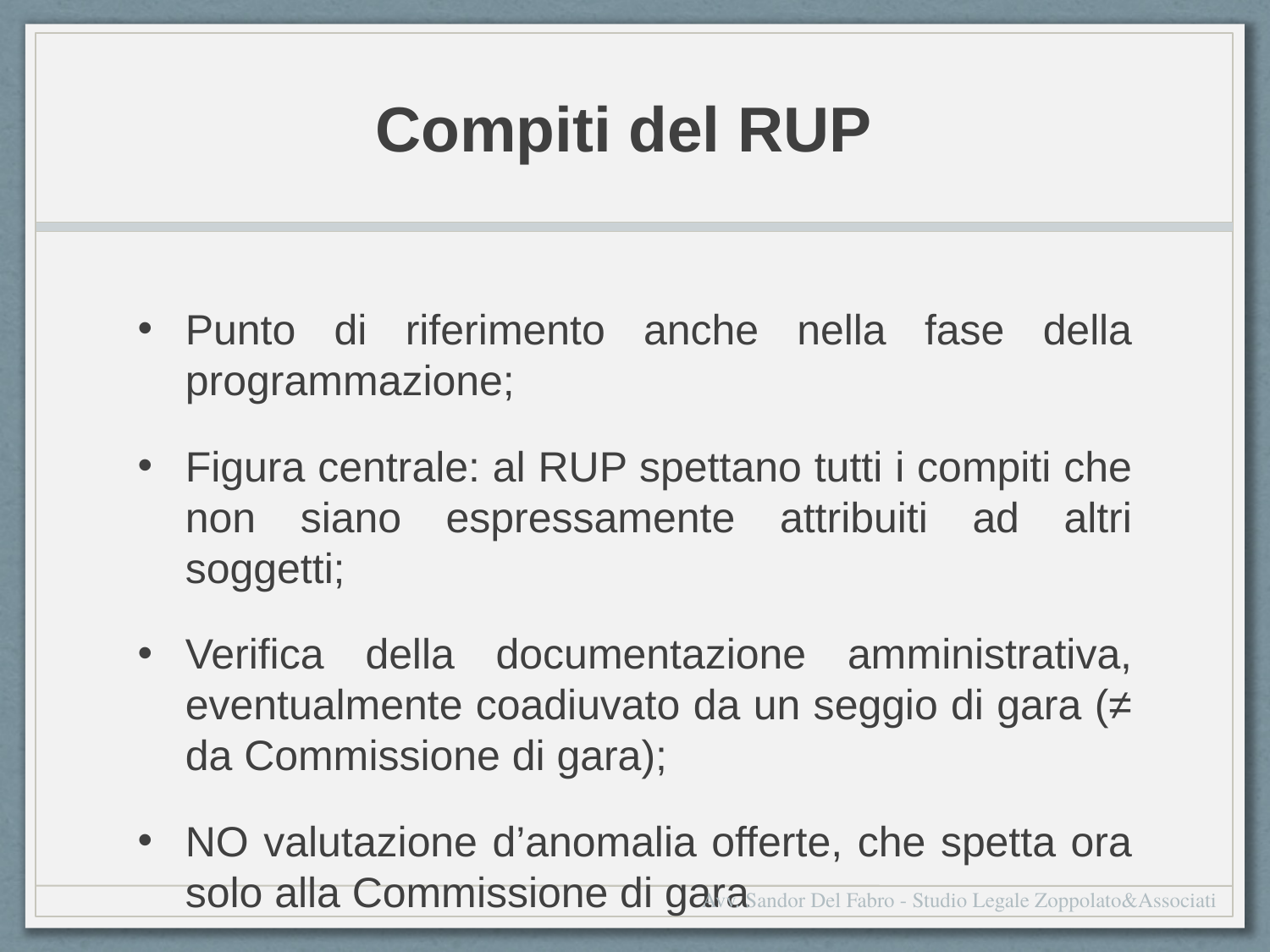

# Compiti del RUP
Punto di riferimento anche nella fase della programmazione;
Figura centrale: al RUP spettano tutti i compiti che non siano espressamente attribuiti ad altri soggetti;
Verifica della documentazione amministrativa, eventualmente coadiuvato da un seggio di gara (≠ da Commissione di gara);
NO valutazione d’anomalia offerte, che spetta ora solo alla Commissione di gara
Avv. Sandor Del Fabro - Studio Legale Zoppolato&Associati